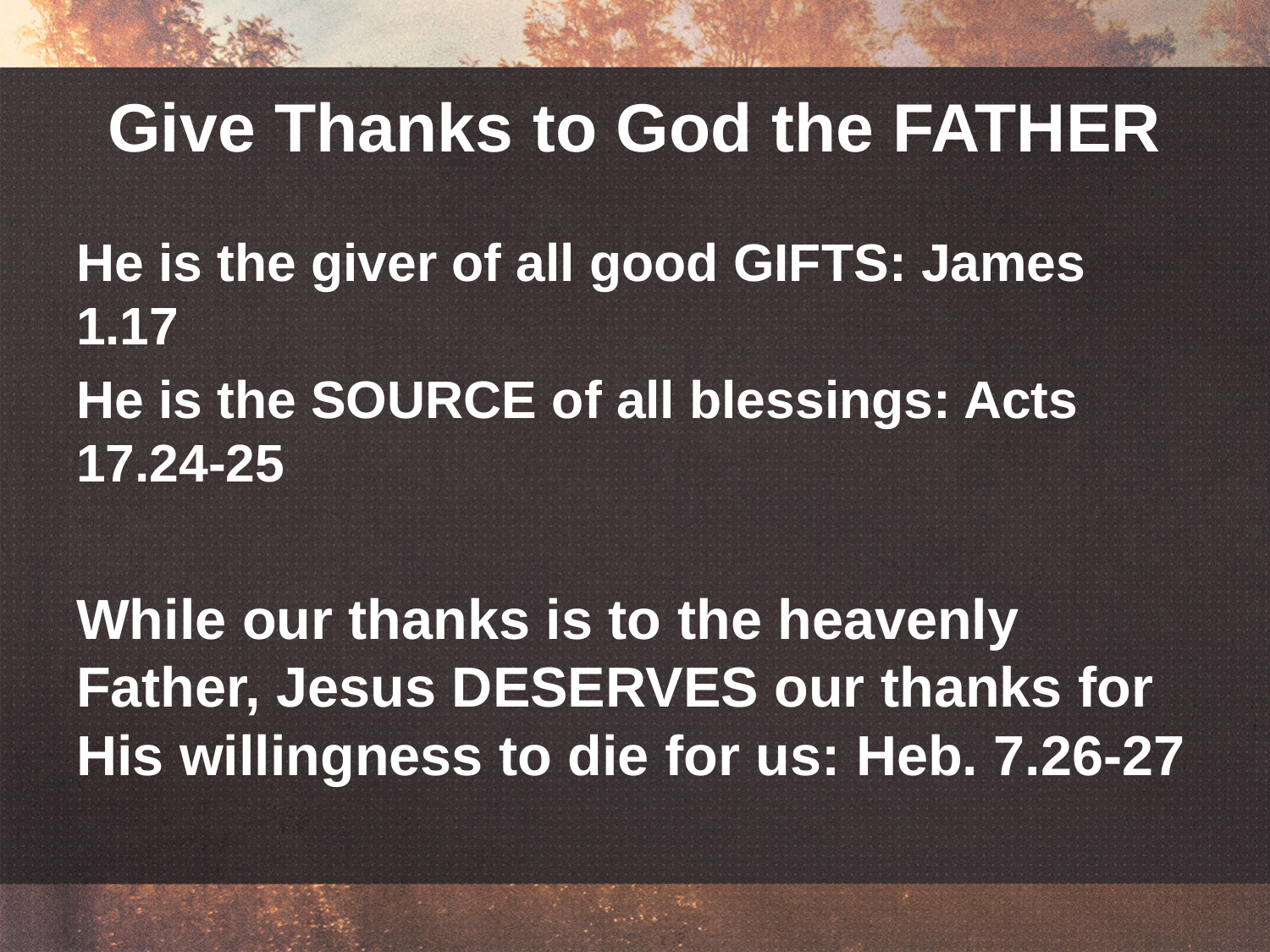

# Give Thanks to God the FATHER
He is the giver of all good GIFTS: James 1.17
He is the SOURCE of all blessings: Acts 17.24-25

While our thanks is to the heavenly Father, Jesus DESERVES our thanks for His willingness to die for us: Heb. 7.26-27